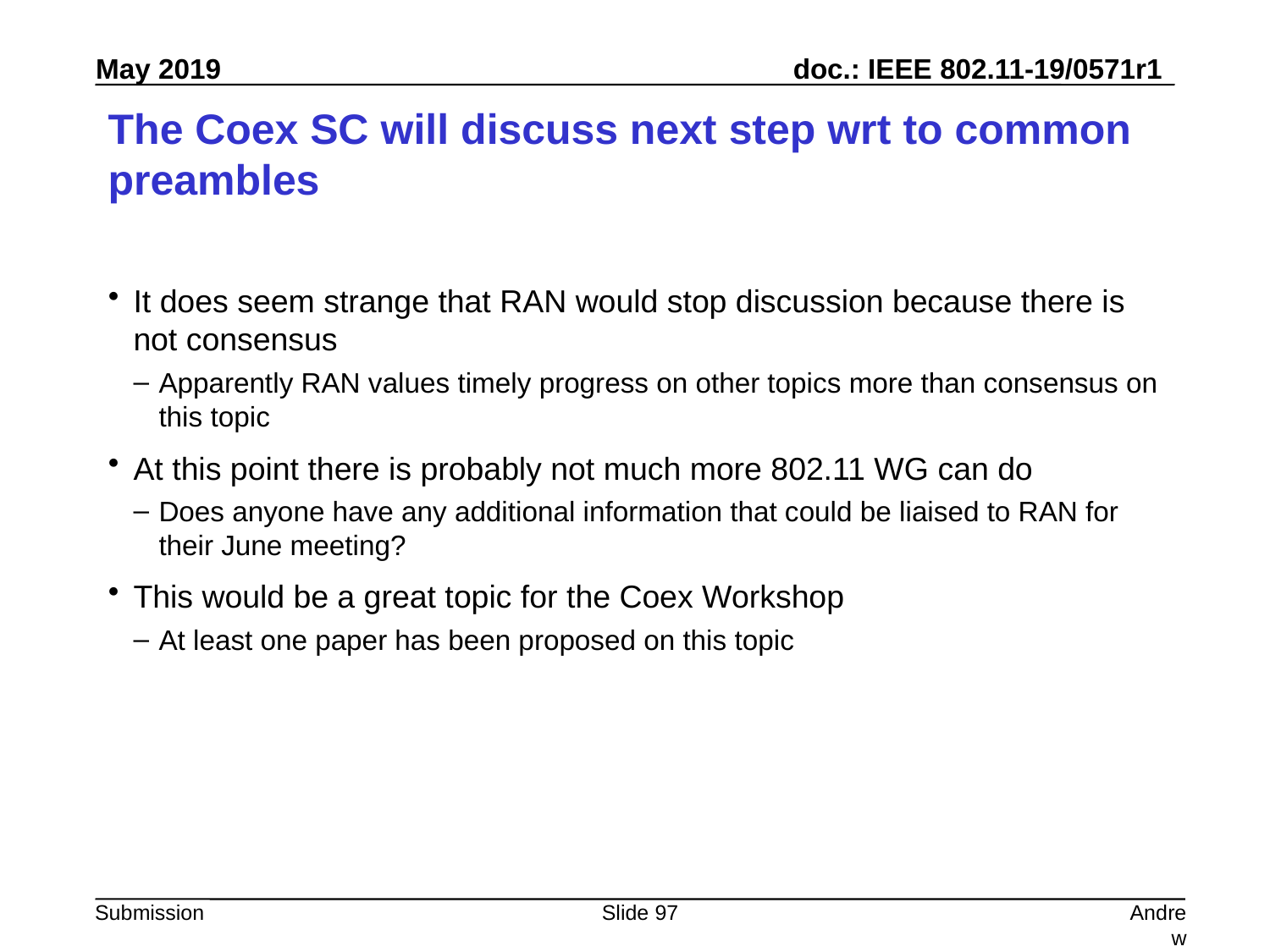

# The Coex SC will discuss next step wrt to common preambles
It does seem strange that RAN would stop discussion because there is not consensus
Apparently RAN values timely progress on other topics more than consensus on this topic
At this point there is probably not much more 802.11 WG can do
Does anyone have any additional information that could be liaised to RAN for their June meeting?
This would be a great topic for the Coex Workshop
At least one paper has been proposed on this topic
Slide 97
Andrew Myles, Cisco